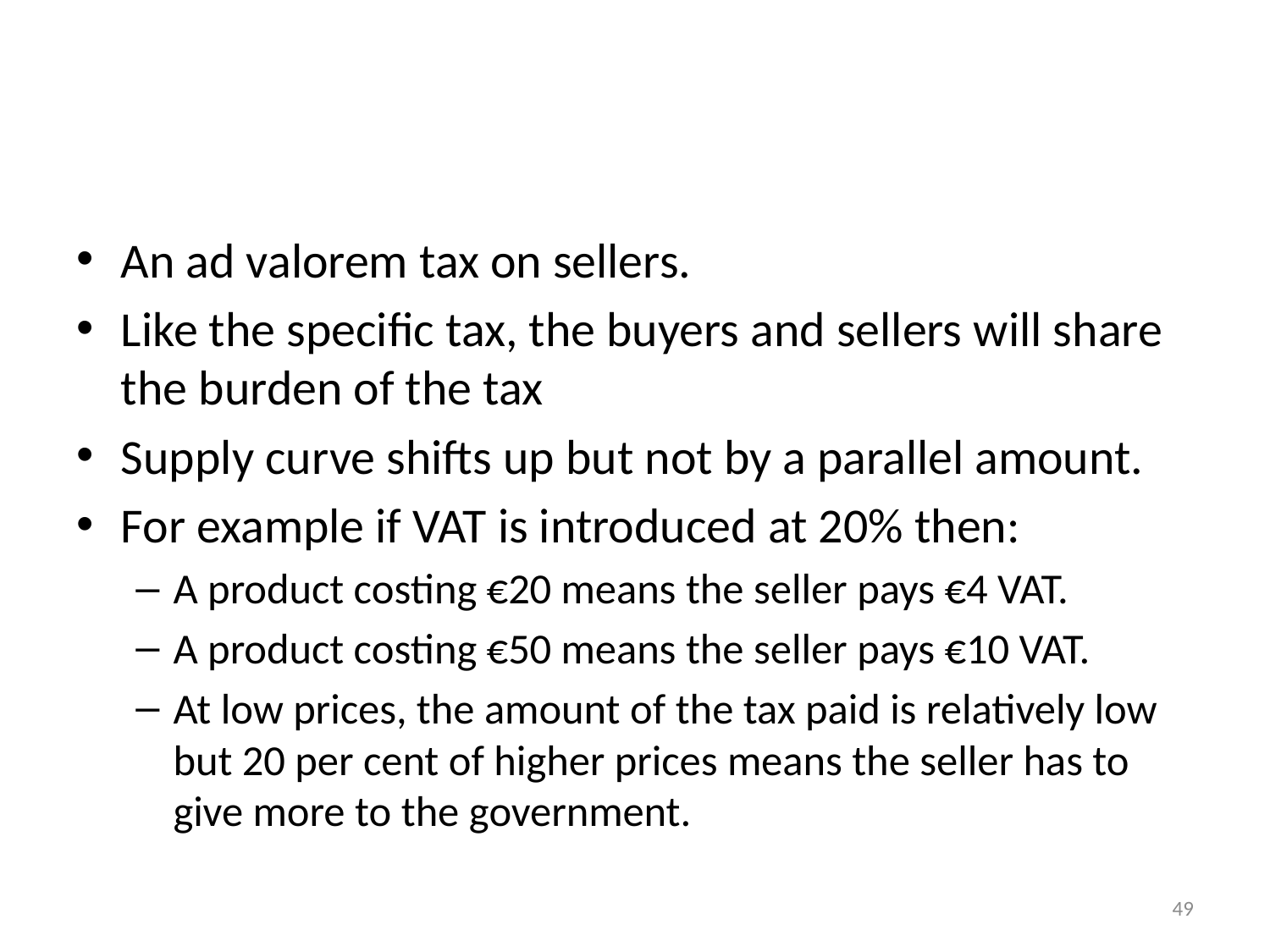

#
An ad valorem tax on sellers.
Like the specific tax, the buyers and sellers will share the burden of the tax
Supply curve shifts up but not by a parallel amount.
For example if VAT is introduced at 20% then:
A product costing €20 means the seller pays €4 VAT.
A product costing €50 means the seller pays €10 VAT.
At low prices, the amount of the tax paid is relatively low but 20 per cent of higher prices means the seller has to give more to the government.
49